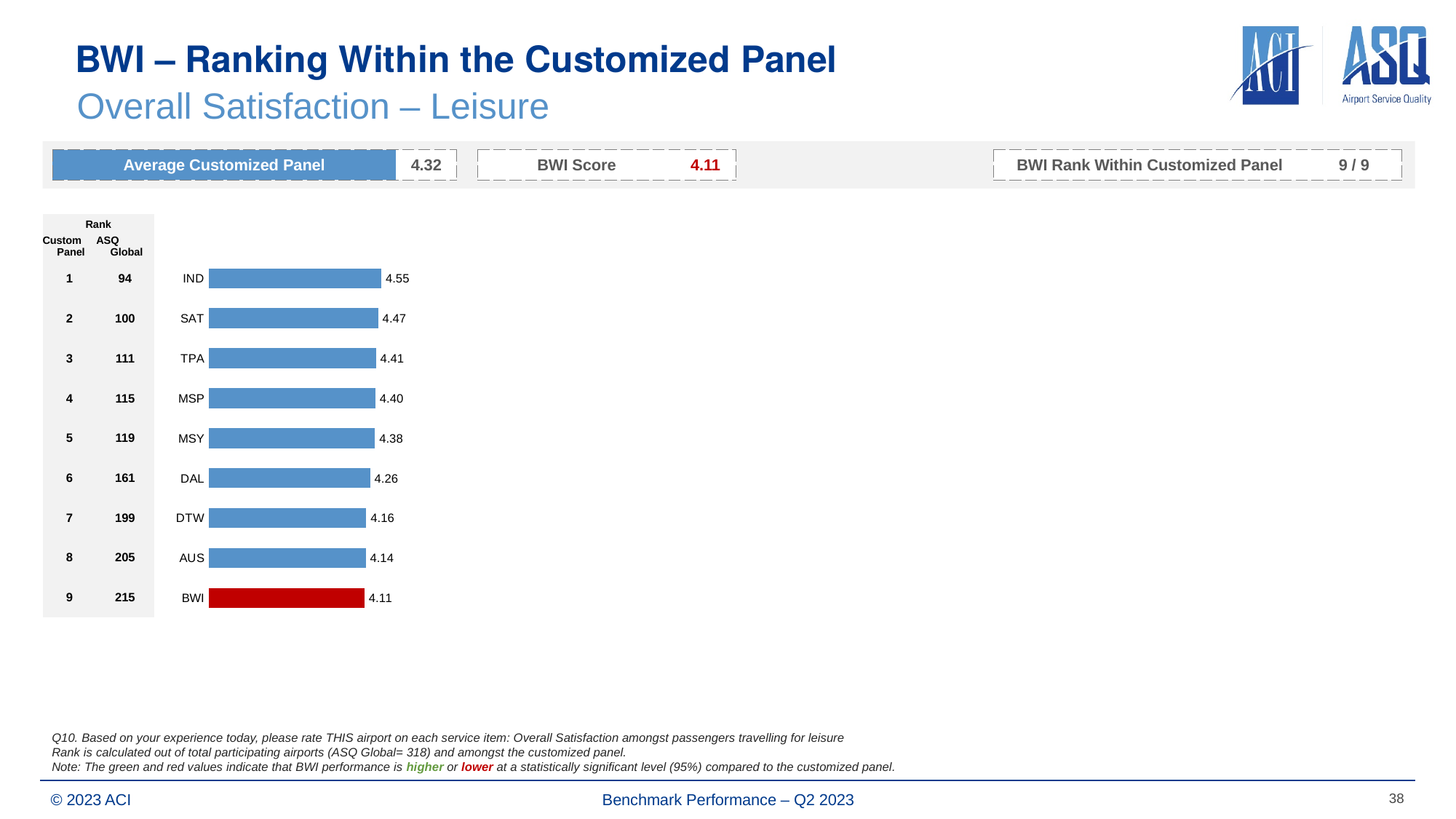

# BWI – Ranking Within the Customized Panel
Overall Satisfaction – Leisure

| Average Customized Panel | 4.32 |  | BWI Score | 4.11 |
| --- | --- | --- | --- | --- |
| BWI Rank Within Customized Panel | 9 / 9 |
| --- | --- |
| Rank |  |  |  |  |  |  |  |  |
| --- | --- | --- | --- | --- | --- | --- | --- | --- |
| Custom Panel | ASQ Global |  |  |  |  |  |  |  |
| 1 | 94 |  |  |  |  |  |  |  |
| 2 | 100 |  |  |  |  |  |  |  |
| 3 | 111 |  |  |  |  |  |  |  |
| 4 | 115 |  |  |  |  |  |  |  |
| 5 | 119 |  |  |  |  |  |  |  |
| 6 | 161 |  |  |  |  |  |  |  |
| 7 | 199 |  |  |  |  |  |  |  |
| 8 | 205 |  |  |  |  |  |  |  |
| 9 | 215 |  |  |  |  |  |  |  |
|  |  |  |  |  |  |  |  |  |
|  |  |  |  |  |  |  |  |  |

### Chart

| Category | Score |
|---|---|
| IND | 4.55293856 |
| SAT | 4.46801994 |
| TPA | 4.41314742 |
| MSP | 4.3961437 |
| MSY | 4.38388144 |
| DAL | 4.25809487 |
| DTW | 4.15785118 |
| AUS | 4.14106653 |
| BWI | 4.10818204 |

### Chart

| Category | Score |
|---|---|

### Chart

| Category | Score |
|---|---|
Q10. Based on your experience today, please rate THIS airport on each service item: Overall Satisfaction amongst passengers travelling for leisure
Rank is calculated out of total participating airports (ASQ Global= 318) and amongst the customized panel.
Note: The green and red values indicate that BWI performance is higher or lower at a statistically significant level (95%) compared to the customized panel.
38